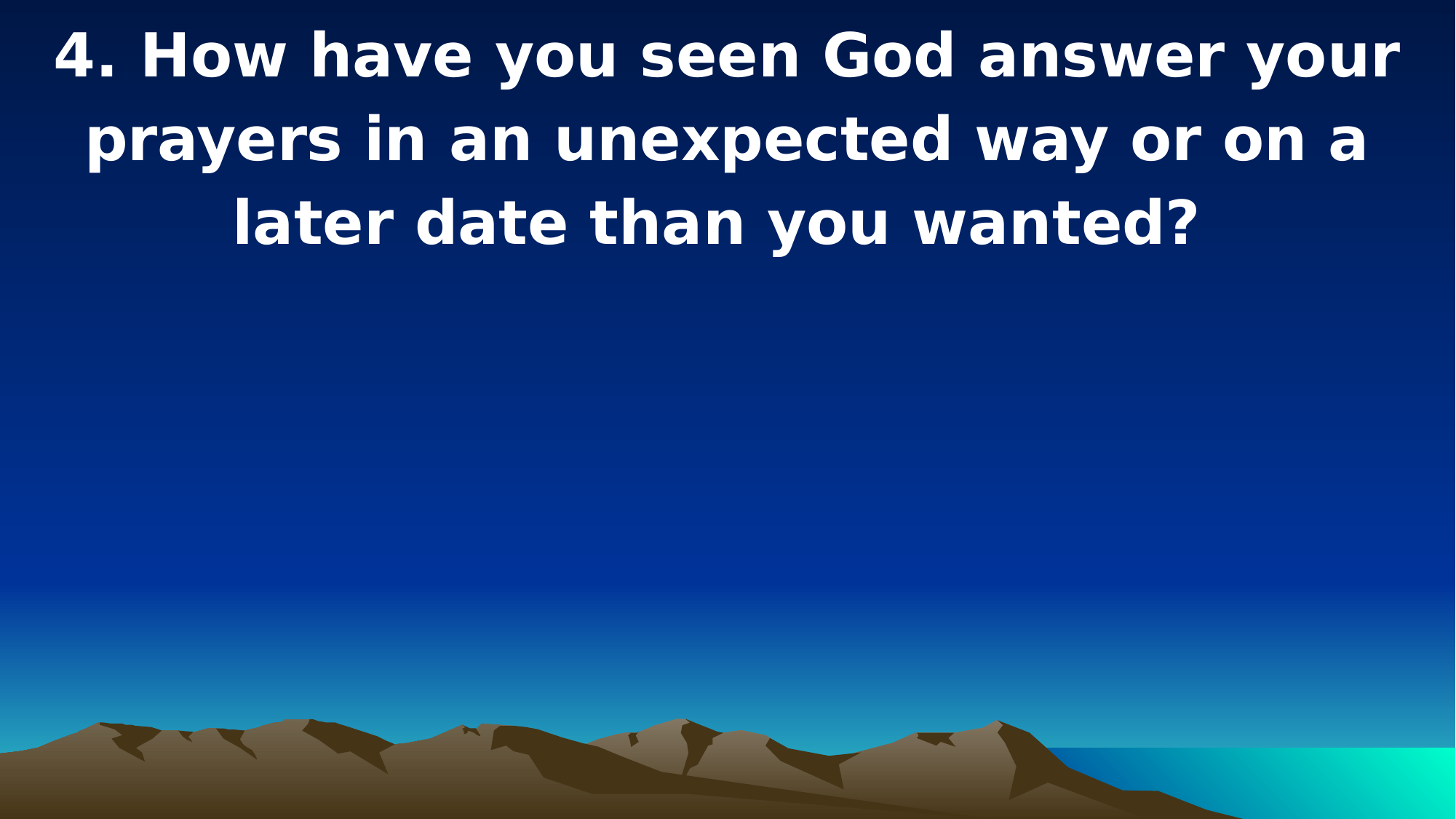

4. How have you seen God answer your prayers in an unexpected way or on a later date than you wanted?